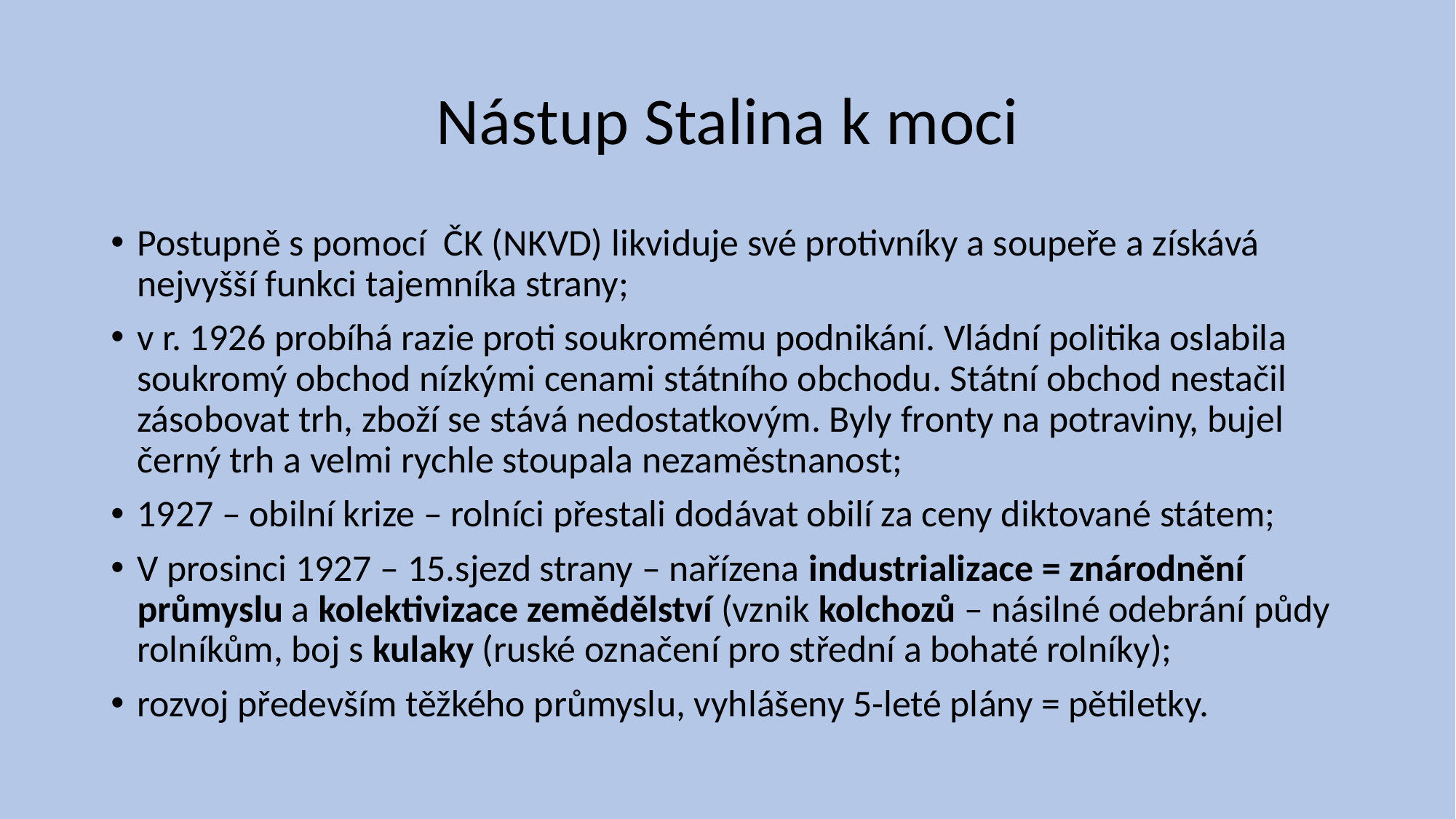

# Nástup Stalina k moci
Postupně s pomocí  ČK (NKVD) likviduje své protivníky a soupeře a získává nejvyšší funkci tajemníka strany;
v r. 1926 probíhá razie proti soukromému podnikání. Vládní politika oslabila soukromý obchod nízkými cenami státního obchodu. Státní obchod nestačil zásobovat trh, zboží se stává nedostatkovým. Byly fronty na potraviny, bujel černý trh a velmi rychle stoupala nezaměstnanost;
1927 – obilní krize – rolníci přestali dodávat obilí za ceny diktované státem;
V prosinci 1927 – 15.sjezd strany – nařízena industrializace = znárodnění průmyslu a kolektivizace zemědělství (vznik kolchozů – násilné odebrání půdy rolníkům, boj s kulaky (ruské označení pro střední a bohaté rolníky);
rozvoj především těžkého průmyslu, vyhlášeny 5-leté plány = pětiletky.